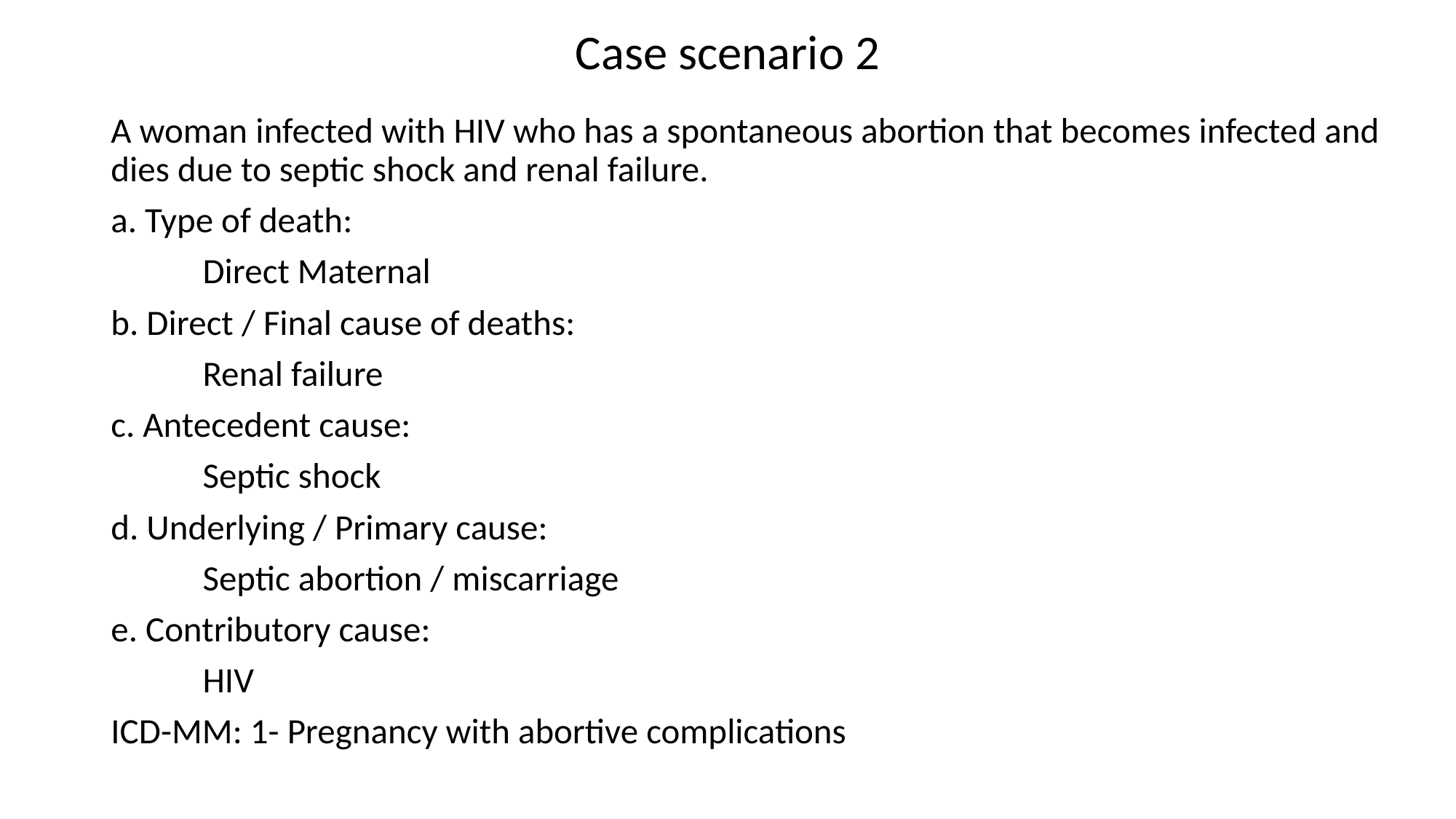

# Case scenario 2
A woman infected with HIV who has a spontaneous abortion that becomes infected and dies due to septic shock and renal failure.
a. Type of death:
	Direct Maternal
b. Direct / Final cause of deaths:
	Renal failure
c. Antecedent cause:
	Septic shock
d. Underlying / Primary cause:
	Septic abortion / miscarriage
e. Contributory cause:
	HIV
ICD-MM: 1- Pregnancy with abortive complications